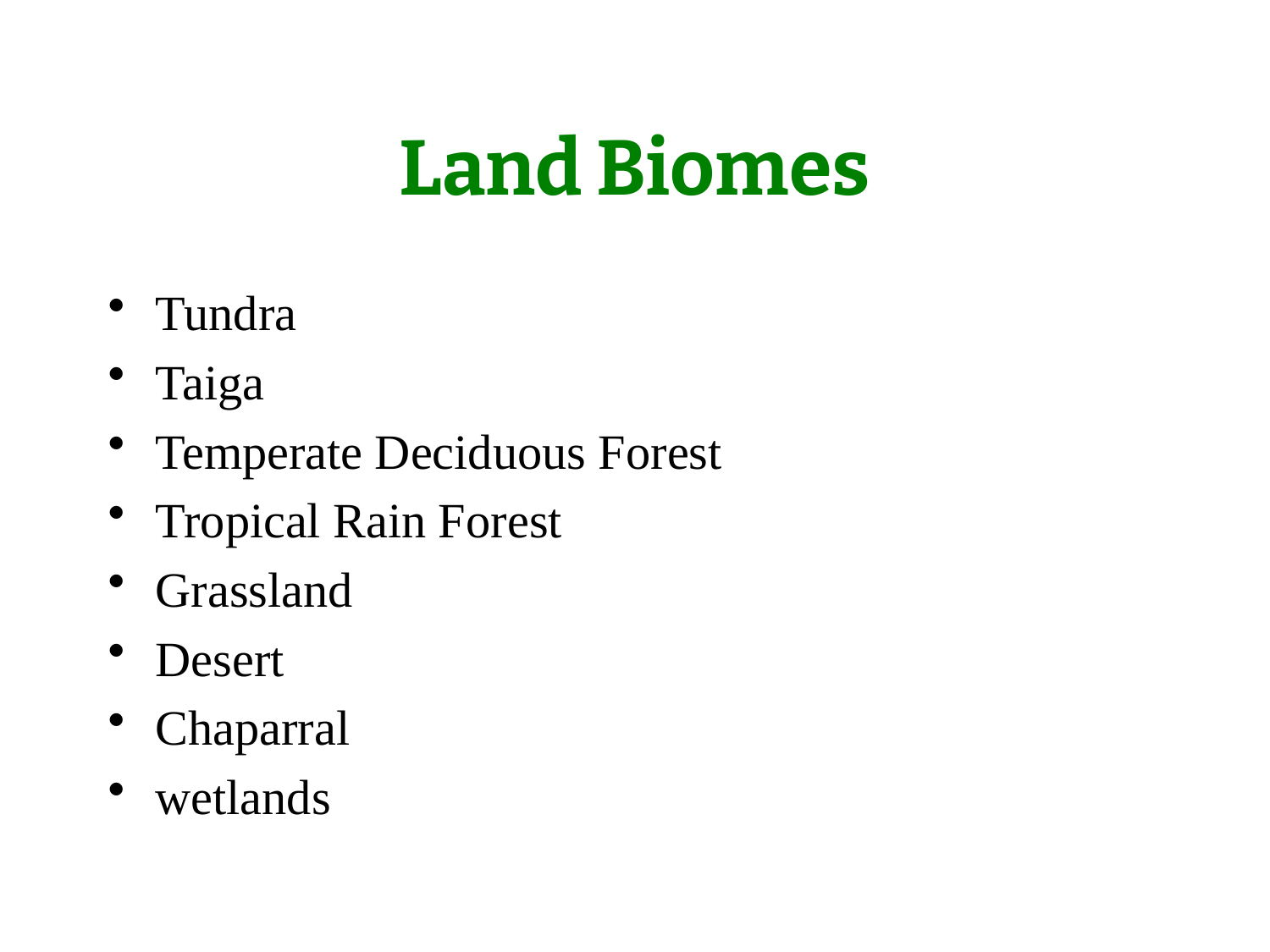

# Land Biomes
Tundra
Taiga
Temperate Deciduous Forest
Tropical Rain Forest
Grassland
Desert
Chaparral
wetlands